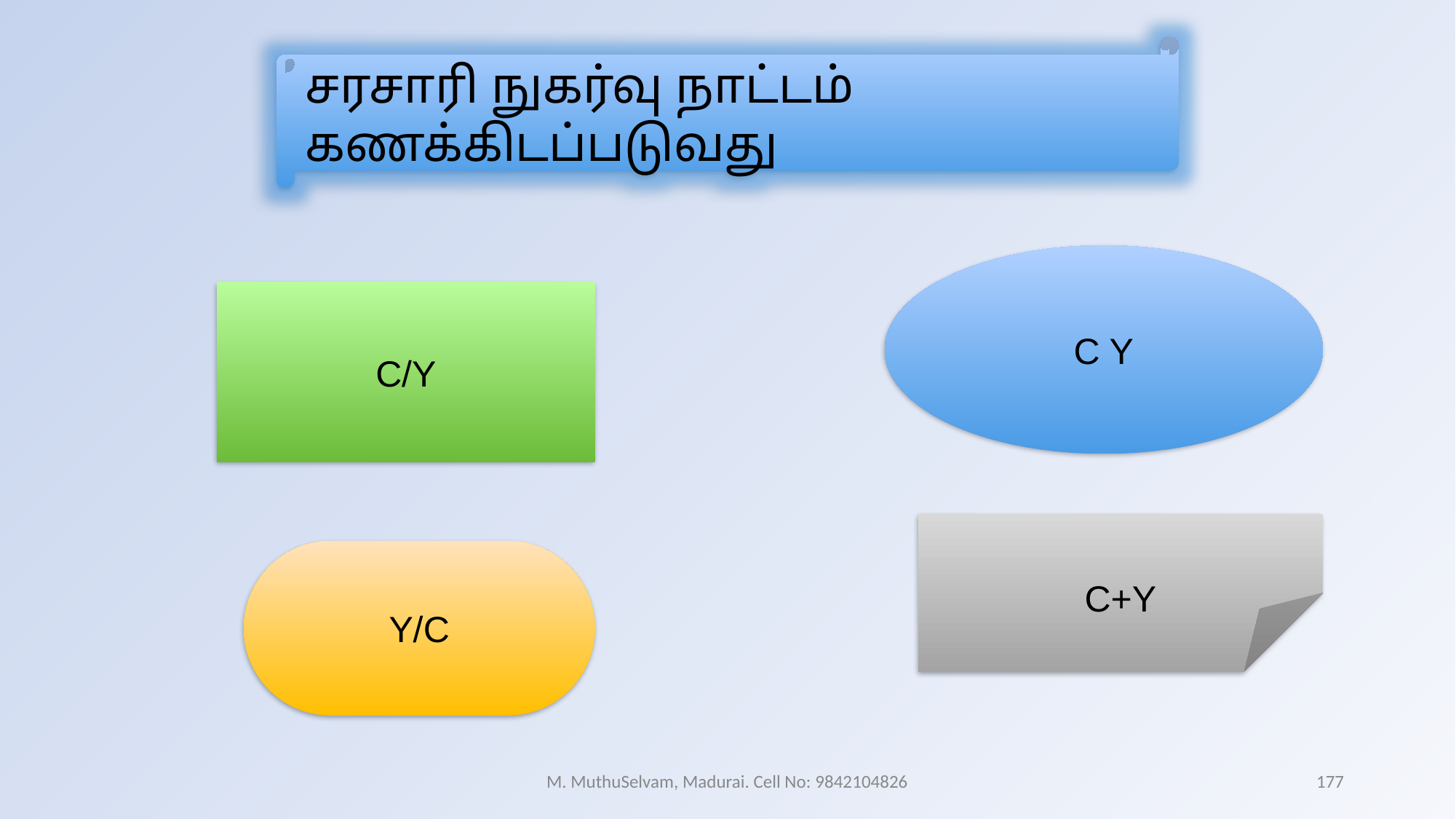

சரசாரி நுகர்வு நாட்டம் கணக்கிடப்படுவது
C Y
C/Y

C+Y
Y/C
M. MuthuSelvam, Madurai. Cell No: 9842104826
177